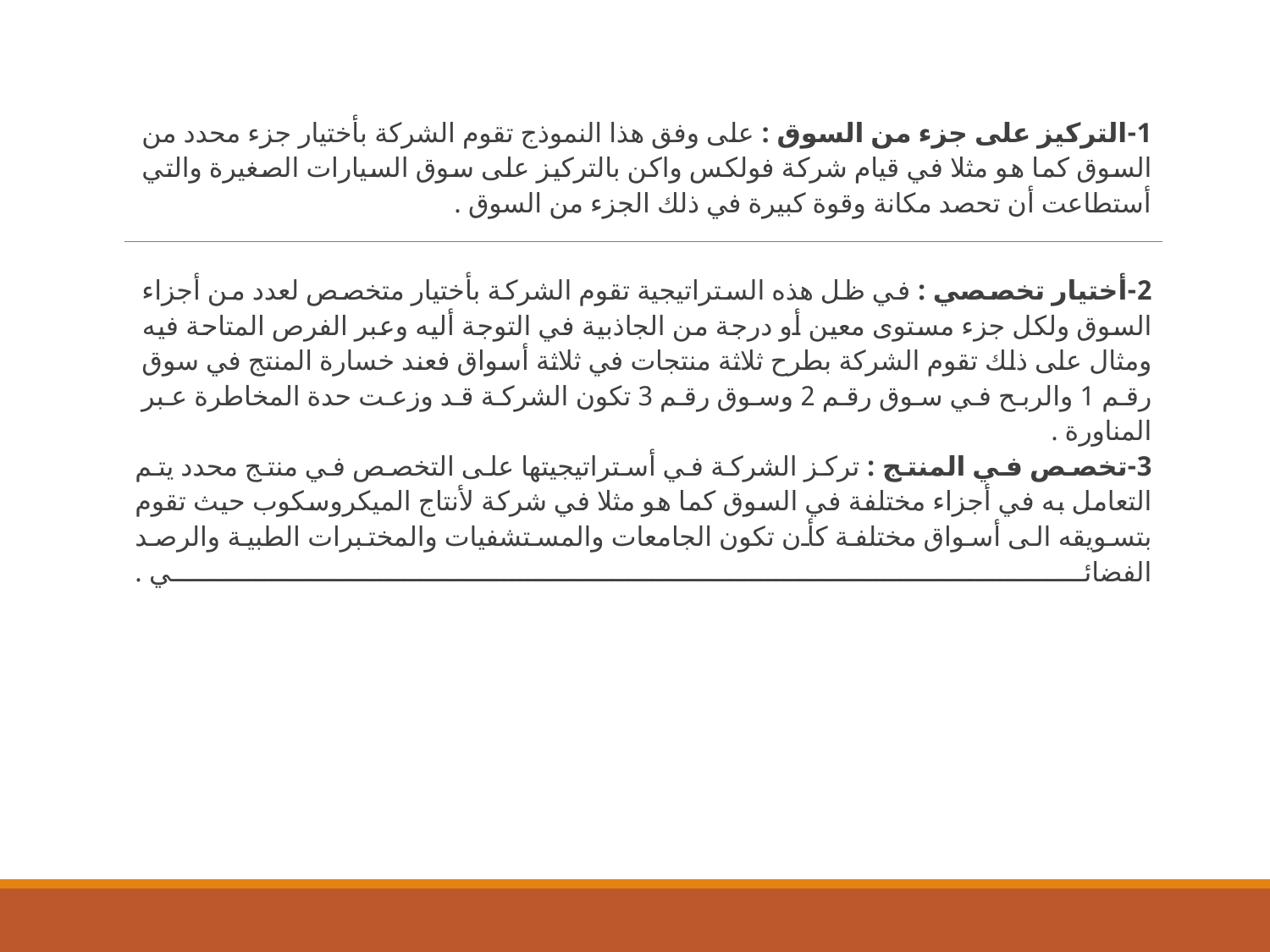

1-التركيز على جزء من السوق : على وفق هذا النموذج تقوم الشركة بأختيار جزء محدد من
السوق كما هو مثلا في قيام شركة فولكس واكن بالتركيز على سوق السيارات الصغيرة والتي
أستطاعت أن تحصد مكانة وقوة كبيرة في ذلك الجزء من السوق .
2-أختيار تخصصي : في ظل هذه الستراتيجية تقوم الشركة بأختيار متخصص لعدد من أجزاء
السوق ولكل جزء مستوى معين أو درجة من الجاذبية في التوجة أليه وعبر الفرص المتاحة فيه
ومثال على ذلك تقوم الشركة بطرح ثلاثة منتجات في ثلاثة أسواق فعند خسارة المنتج في سوق
رقم 1 والربح في سوق رقم 2 وسوق رقم 3 تكون الشركة قد وزعت حدة المخاطرة عبر
المناورة .
3-تخصص في المنتج : تركز الشركة في أستراتيجيتها على التخصص في منتج محدد يتم التعامل به في أجزاء مختلفة في السوق كما هو مثلا في شركة لأنتاج الميكروسكوب حيث تقوم بتسويقه الى أسواق مختلفة كأن تكون الجامعات والمستشفيات والمختبرات الطبية والرصد الفضائي .